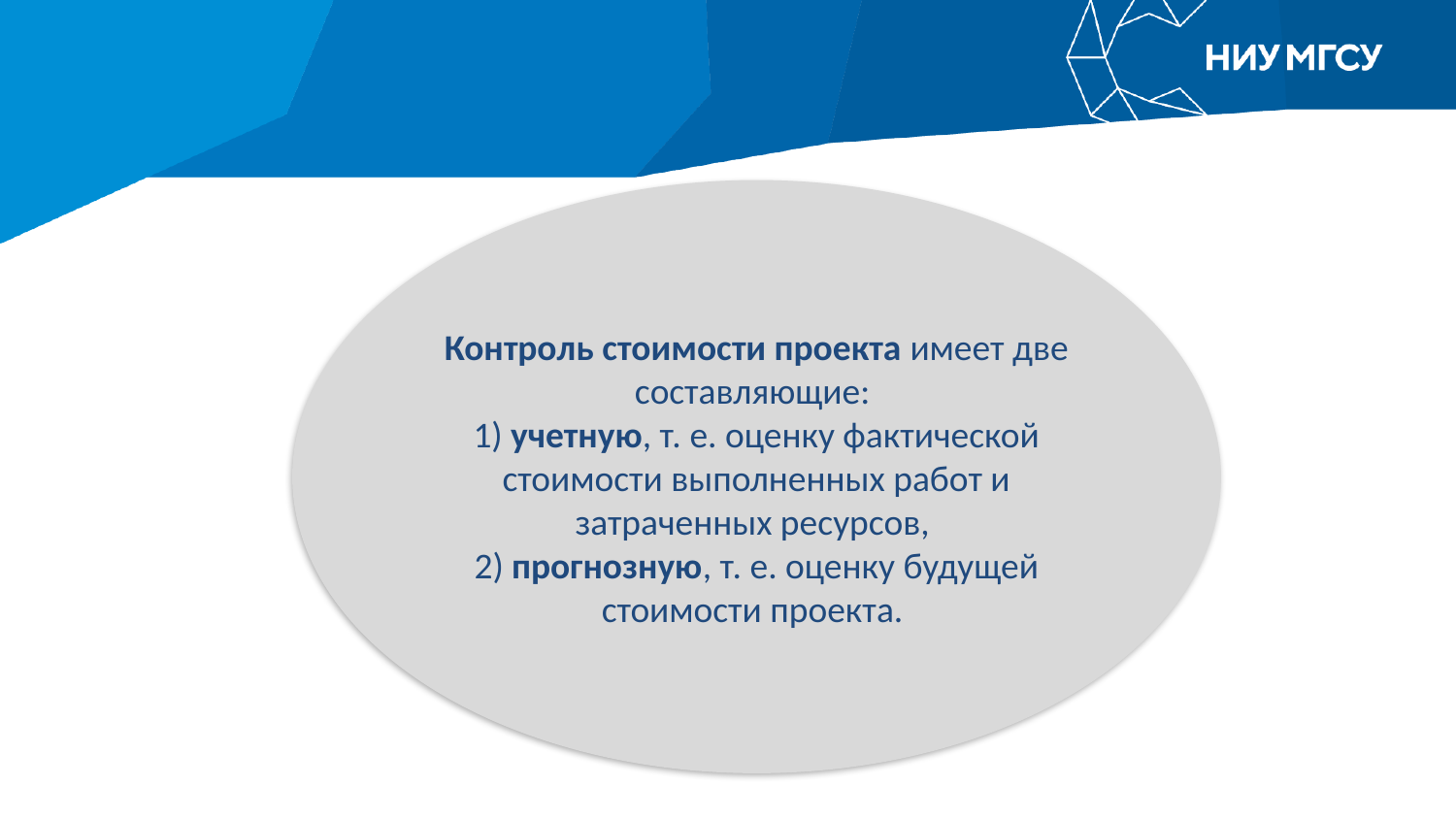

Контроль стоимости проекта имеет две составляющие:
1) учетную, т. е. оценку фактической стоимости выполненных работ и затраченных ресурсов,
2) прогнозную, т. е. оценку будущей стоимости проекта.